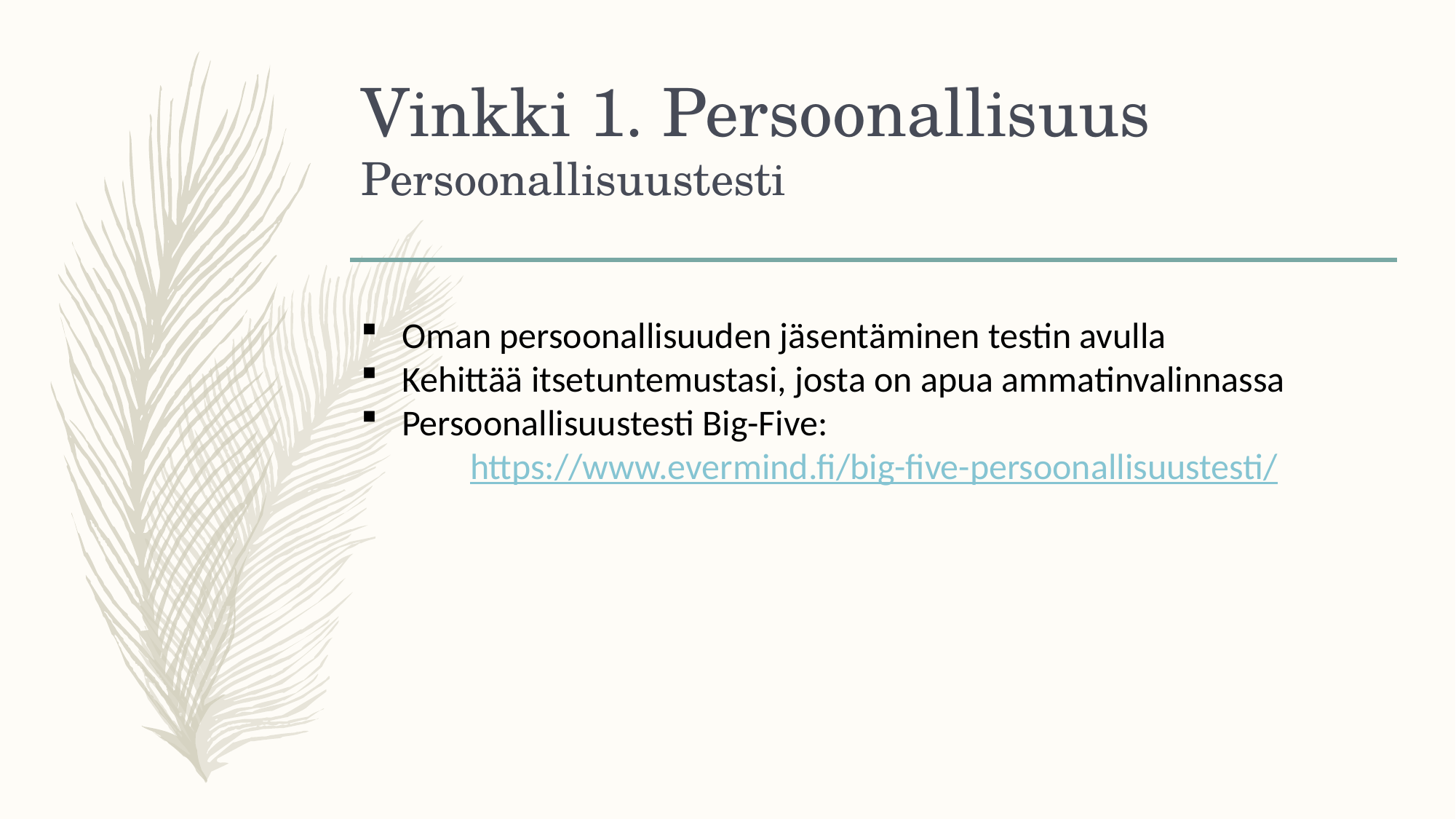

# Vinkki 1. Persoonallisuus Persoonallisuustesti
Oman persoonallisuuden jäsentäminen testin avulla
Kehittää itsetuntemustasi, josta on apua ammatinvalinnassa
Persoonallisuustesti Big-Five:
	https://www.evermind.fi/big-five-persoonallisuustesti/